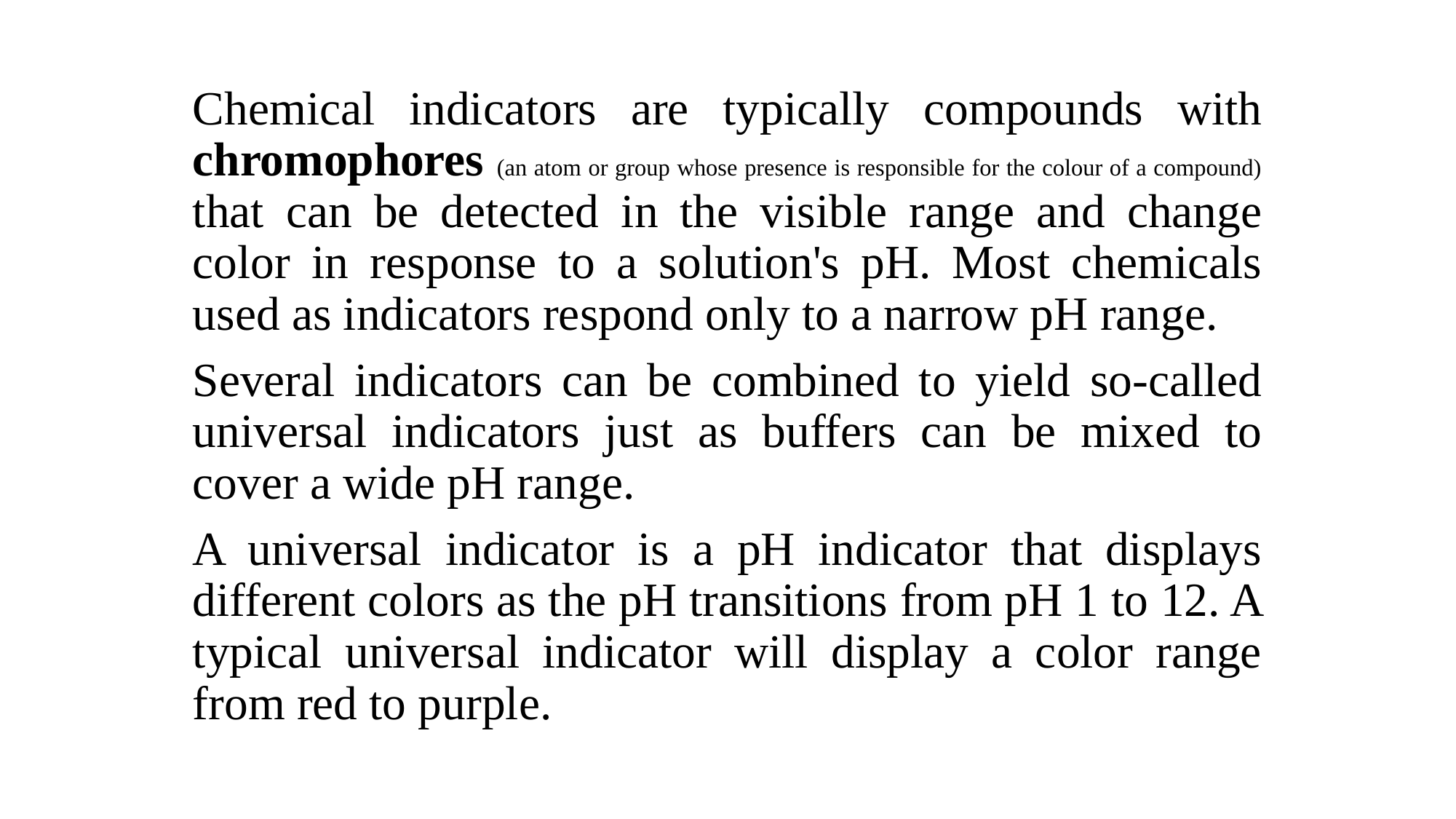

Chemical indicators are typically compounds with chromophores (an atom or group whose presence is responsible for the colour of a compound) that can be detected in the visible range and change color in response to a solution's pH. Most chemicals used as indicators respond only to a narrow pH range.
Several indicators can be combined to yield so-called universal indicators just as buffers can be mixed to cover a wide pH range.
A universal indicator is a pH indicator that displays different colors as the pH transitions from pH 1 to 12. A typical universal indicator will display a color range from red to purple.